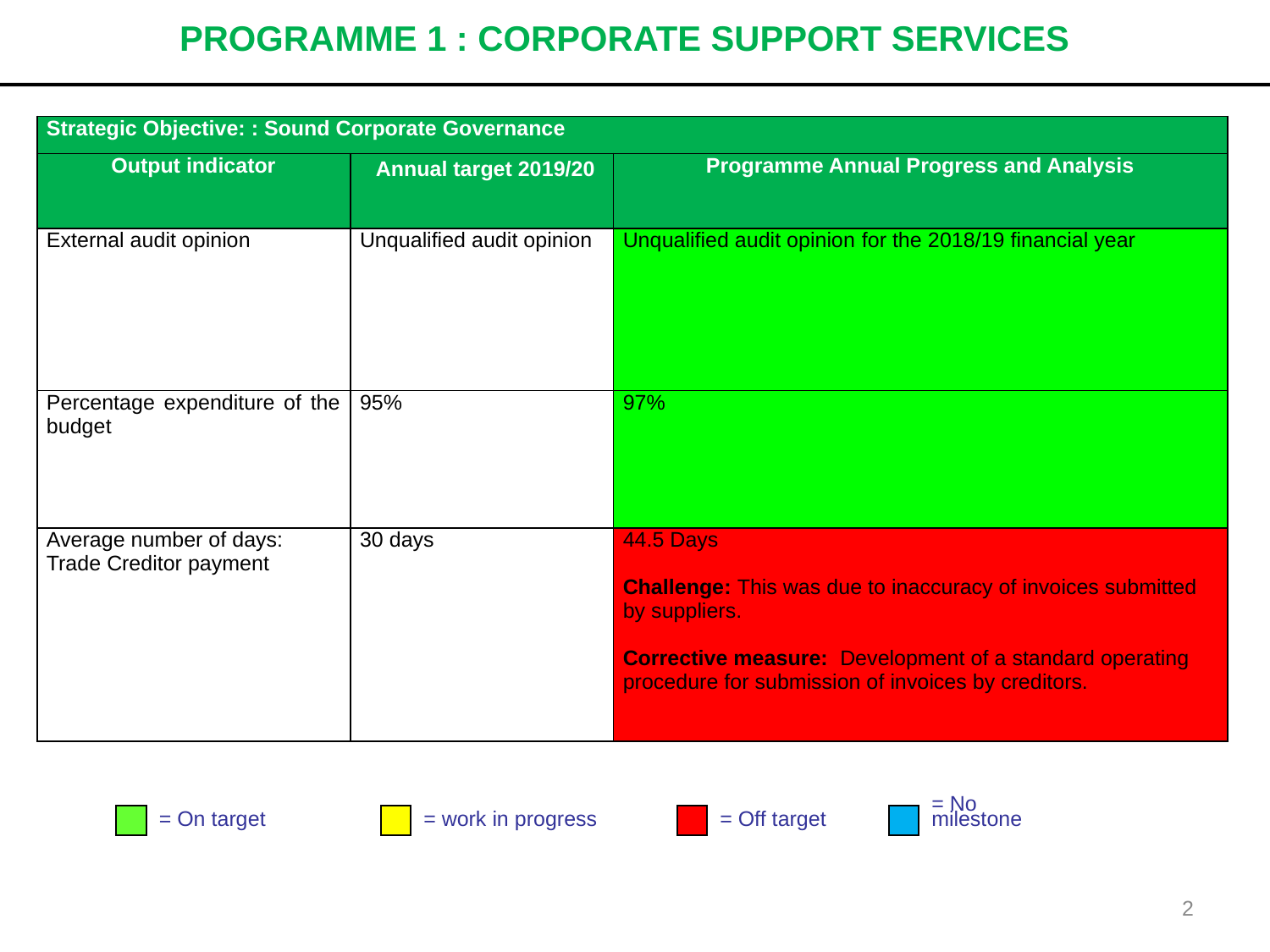

# PROGRAMME 1 : CORPORATE SUPPORT SERVICES

| Strategic Objective: : Sound Corporate Governance |  |  |
| --- | --- | --- |
| Output indicator | Annual target 2019/20 | Programme Annual Progress and Analysis |
| External audit opinion | Unqualified audit opinion | Unqualified audit opinion for the 2018/19 financial year |
| Percentage expenditure of the budget | 95% | 97% |
| Average number of days: Trade Creditor payment | 30 days | 44.5 Days Challenge: This was due to inaccuracy of invoices submitted by suppliers. Corrective measure: Development of a standard operating procedure for submission of invoices by creditors. |
= On target
= work in progress
= Off target

= No
milestone
2